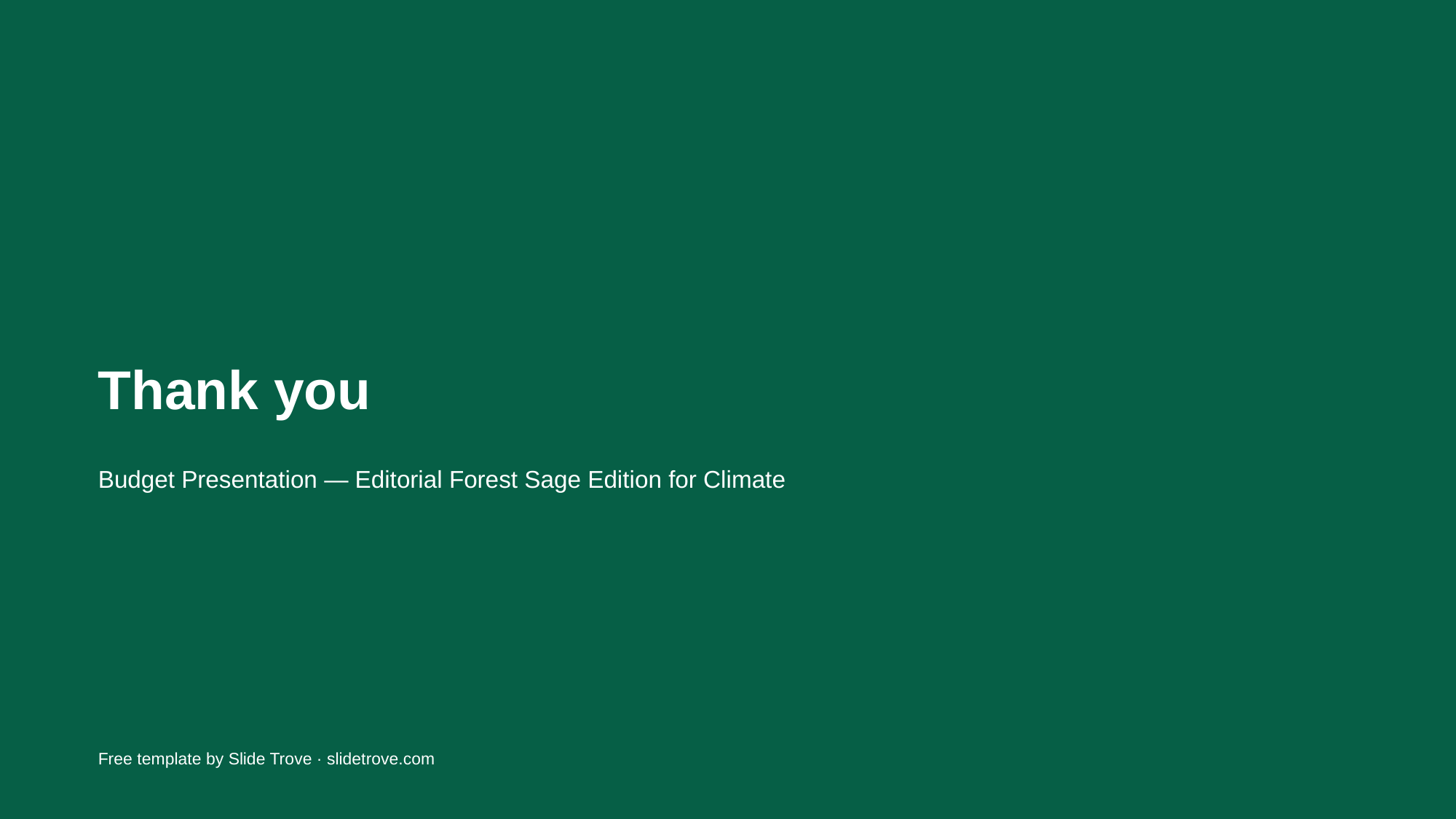

Thank you
Budget Presentation — Editorial Forest Sage Edition for Climate
Free template by Slide Trove · slidetrove.com